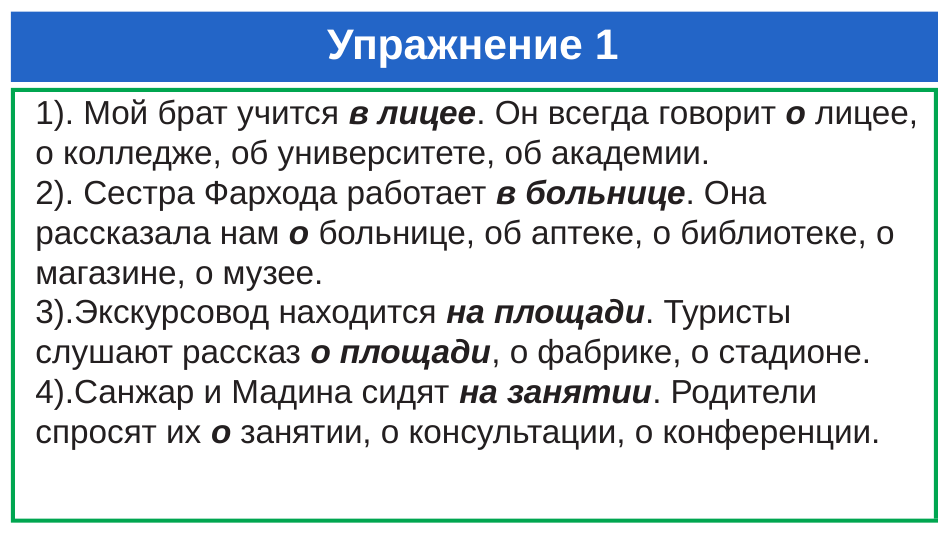

# Упражнение 1
1). Мой брат учится в лицее. Он всегда говорит о лицее, о колледже, об университете, об академии.
2). Сестра Фархода работает в больнице. Она рассказала нам о больнице, об аптеке, о библиотеке, о магазине, о музее.
3).Экскурсовод находится на площади. Туристы слушают рассказ о площади, о фабрике, о стадионе. 4).Санжар и Мадина сидят на занятии. Родители спросят их о занятии, о консультации, о конференции.